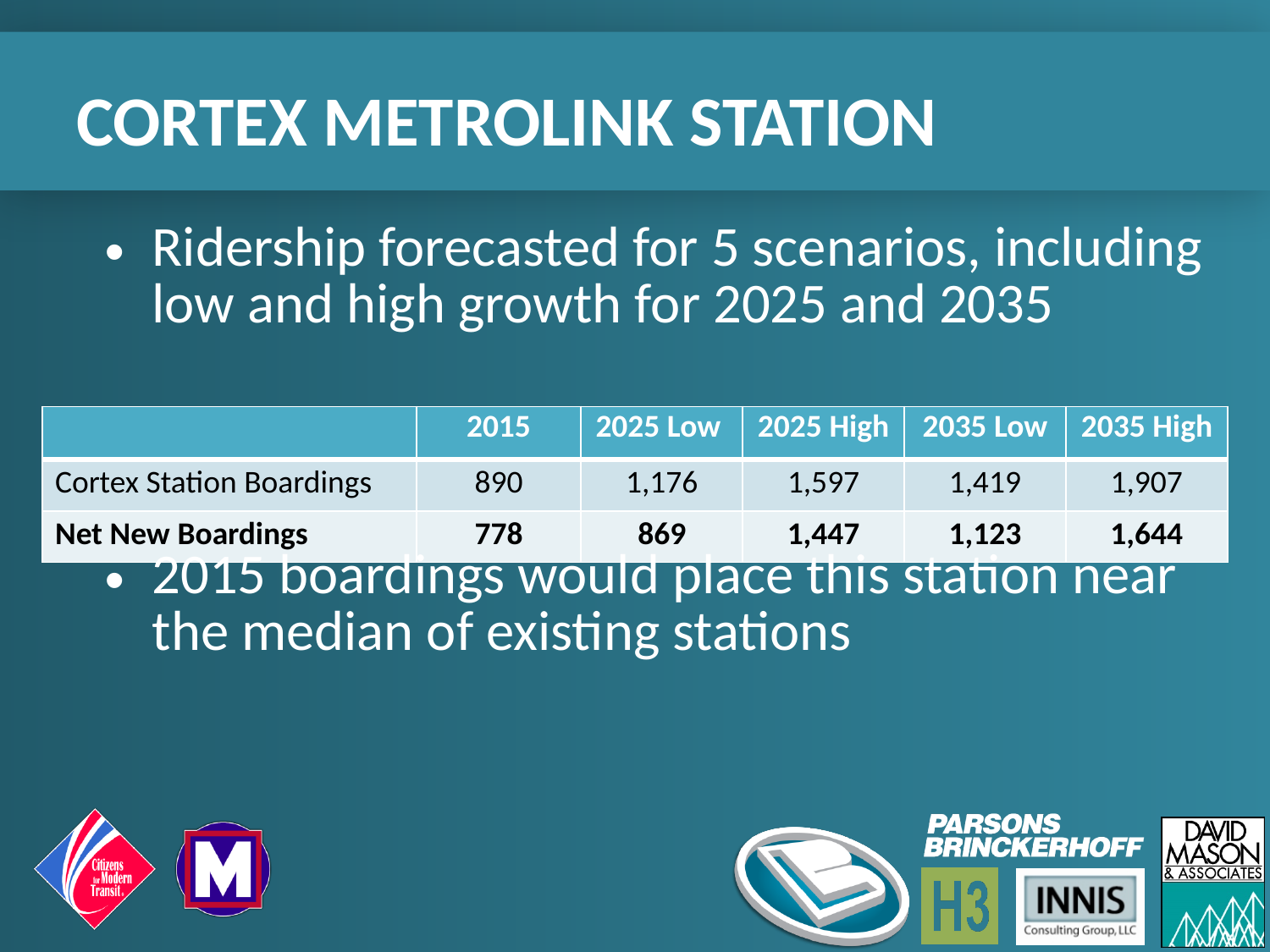

# cortex metrolink station
Ridership forecasted for 5 scenarios, including low and high growth for 2025 and 2035

2015 boardings would place this station near the median of existing stations
|  | 2015 | 2025 Low | 2025 High | 2035 Low | 2035 High |
| --- | --- | --- | --- | --- | --- |
| Cortex Station Boardings | 890 | 1,176 | 1,597 | 1,419 | 1,907 |
| Net New Boardings | 778 | 869 | 1,447 | 1,123 | 1,644 |